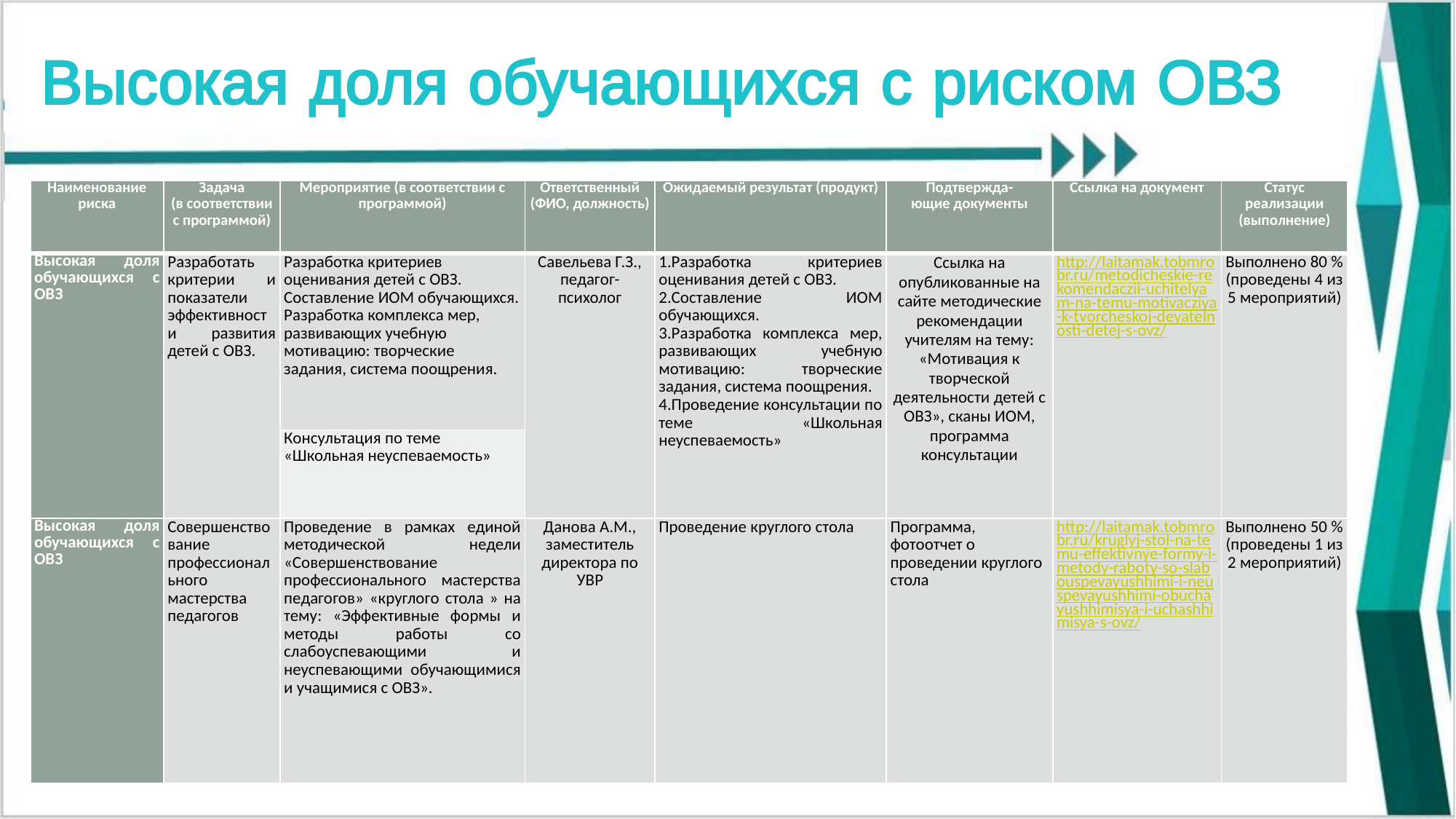

# Высокая доля обучающихся с риском ОВЗ
| Наименование риска | Задача (в соответствии с программой) | Мероприятие (в соответствии с программой) | Ответственный (ФИО, должность) | Ожидаемый результат (продукт) | Подтвержда- ющие документы | Ссылка на документ | Статус реализации (выполнение) |
| --- | --- | --- | --- | --- | --- | --- | --- |
| Высокая доля обучающихся с ОВЗ | Разработать критерии и показатели эффективности развития детей с ОВЗ. | Разработка критериев оценивания детей с ОВЗ. Составление ИОМ обучающихся. Разработка комплекса мер, развивающих учебную мотивацию: творческие задания, система поощрения. | Савельева Г.З., педагог-психолог | 1.Разработка критериев оценивания детей с ОВЗ. 2.Составление ИОМ обучающихся. 3.Разработка комплекса мер, развивающих учебную мотивацию: творческие задания, система поощрения. 4.Проведение консультации по теме «Школьная неуспеваемость» | Ссылка на опубликованные на сайте методические рекомендации учителям на тему: «Мотивация к творческой деятельности детей с ОВЗ», сканы ИОМ, программа консультации | http://laitamak.tobmrobr.ru/metodicheskie-rekomendaczii-uchitelyam-na-temu-motivacziya-k-tvorcheskoj-deyatelnosti-detej-s-ovz/ | Выполнено 80 % (проведены 4 из 5 мероприятий) |
|  |  | Консультация по теме «Школьная неуспеваемость» |  |  |  |  |  |
| Высокая доля обучающихся с ОВЗ | Совершенствование профессионального мастерства педагогов | Проведение в рамках единой методической недели «Совершенствование профессионального мастерства педагогов» «круглого стола » на тему: «Эффективные формы и методы работы со слабоуспевающими и неуспевающими обучающимися и учащимися с ОВЗ». | Данова А.М., заместитель директора по УВР | Проведение круглого стола | Программа, фотоотчет о проведении круглого стола | http://laitamak.tobmrobr.ru/kruglyj-stol-na-temu-effektivnye-formy-i-metody-raboty-so-slabouspevayushhimi-i-neuspevayushhimi-obuchayushhimisya-i-uchashhimisya-s-ovz/ | Выполнено 50 % (проведены 1 из 2 мероприятий) |